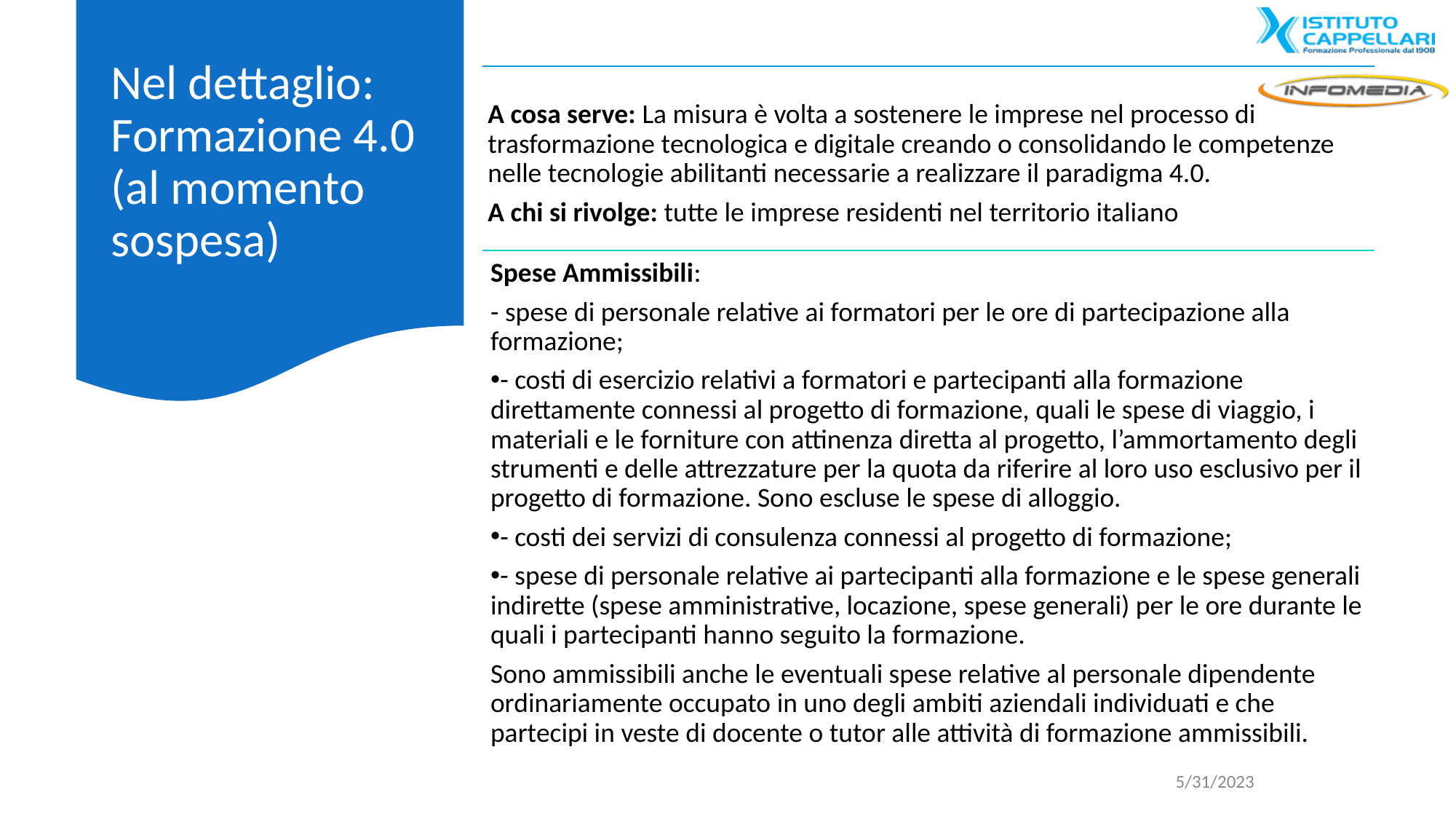

# Nel dettaglio: Formazione 4.0 (al momento sospesa)

A cosa serve: La misura è volta a sostenere le imprese nel processo di trasformazione tecnologica e digitale creando o consolidando le competenze nelle tecnologie abilitanti necessarie a realizzare il paradigma 4.0.
A chi si rivolge: tutte le imprese residenti nel territorio italiano

Spese Ammissibili:
- spese di personale relative ai formatori per le ore di partecipazione alla formazione;
- costi di esercizio relativi a formatori e partecipanti alla formazione direttamente connessi al progetto di formazione, quali le spese di viaggio, i materiali e le forniture con attinenza diretta al progetto, l’ammortamento degli strumenti e delle attrezzature per la quota da riferire al loro uso esclusivo per il progetto di formazione. Sono escluse le spese di alloggio.
- costi dei servizi di consulenza connessi al progetto di formazione;
- spese di personale relative ai partecipanti alla formazione e le spese generali indirette (spese amministrative, locazione, spese generali) per le ore durante le quali i partecipanti hanno seguito la formazione.
Sono ammissibili anche le eventuali spese relative al personale dipendente ordinariamente occupato in uno degli ambiti aziendali individuati e che partecipi in veste di docente o tutor alle attività di formazione ammissibili.

5/31/2023